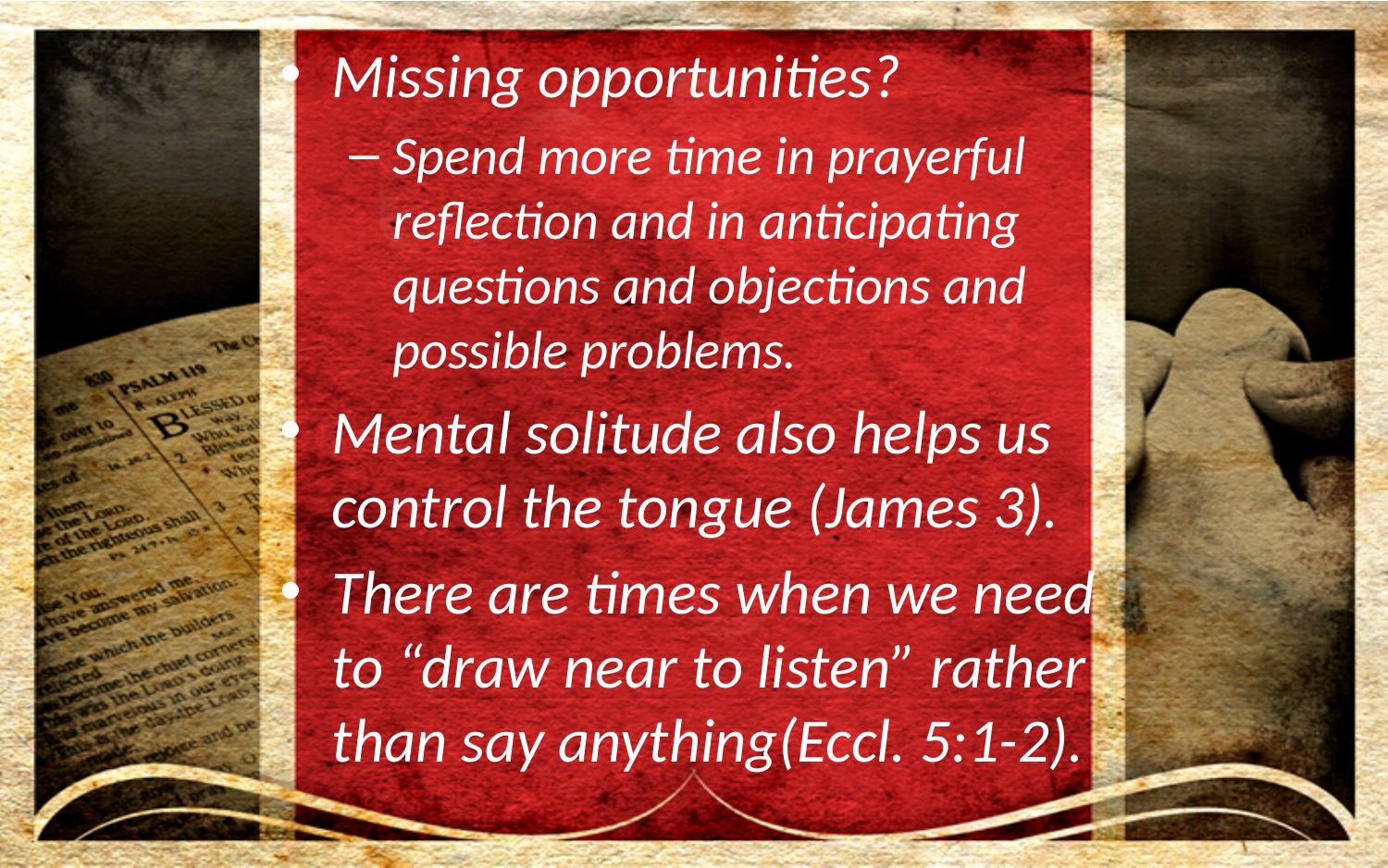

Missing opportunities?
Spend more time in prayerful reflection and in anticipating questions and objections and possible problems.
Mental solitude also helps us control the tongue (James 3).
There are times when we need to “draw near to listen” rather than say anything(Eccl. 5:1-2).